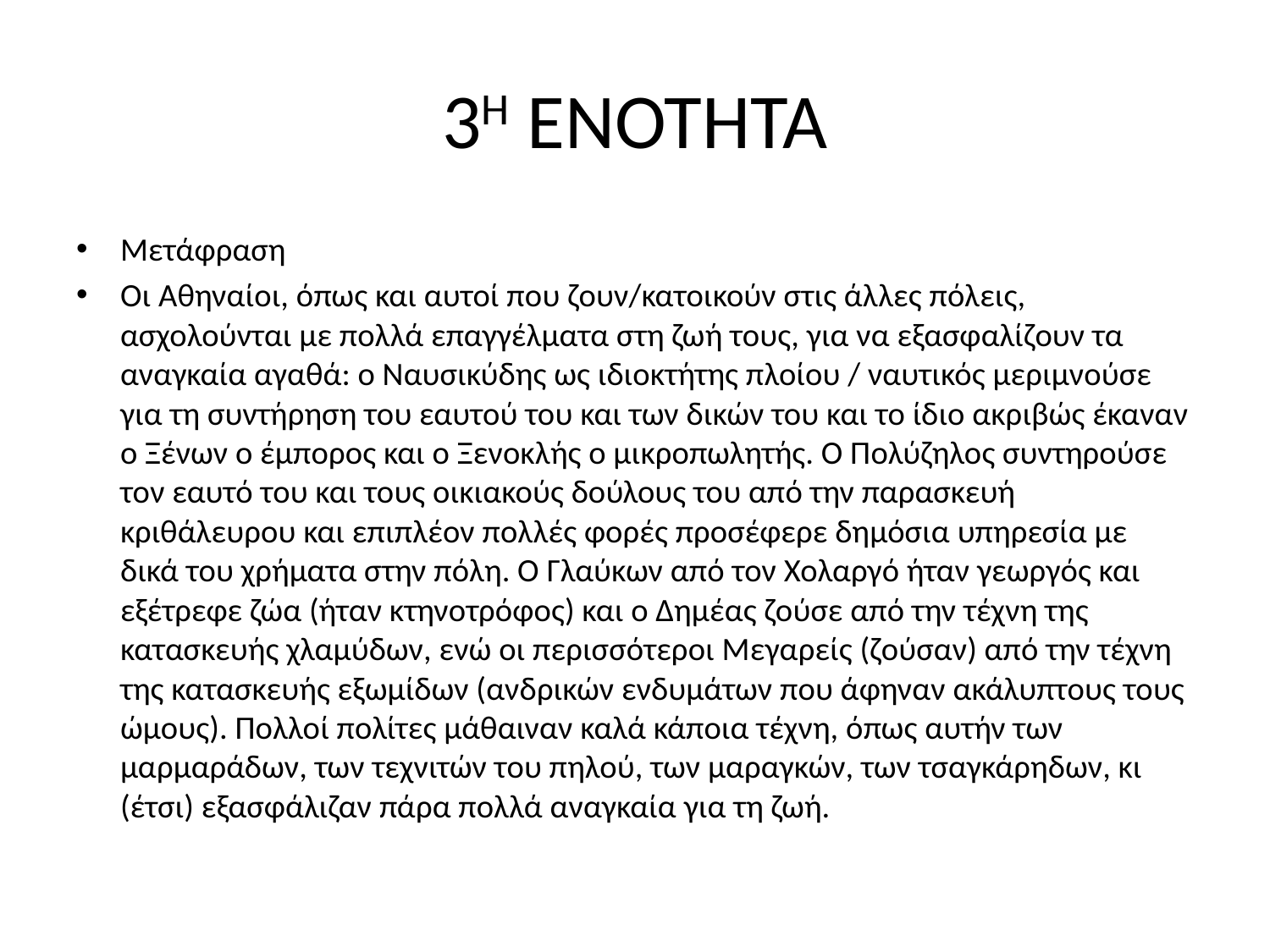

# 3Η ΕΝΟΤΗΤΑ
Μετάφραση
Οι Αθηναίοι, όπως και αυτοί που ζουν/κατοικούν στις άλλες πόλεις, ασχολούνται με πολλά επαγγέλματα στη ζωή τους, για να εξασφαλίζουν τα αναγκαία αγαθά: ο Ναυσικύδης ως ιδιοκτήτης πλοίου / ναυτικός μεριμνούσε για τη συντήρηση του εαυτού του και των δικών του και το ίδιο ακριβώς έκαναν ο Ξένων ο έμπορος και ο Ξενοκλής ο μικροπωλητής. Ο Πολύζηλος συντηρούσε τον εαυτό του και τους οικιακούς δούλους του από την παρασκευή κριθάλευρου και επιπλέον πολλές φορές προσέφερε δημόσια υπηρεσία με δικά του χρήματα στην πόλη. Ο Γλαύκων από τον Χολαργό ήταν γεωργός και εξέτρεφε ζώα (ήταν κτηνοτρόφος) και ο Δημέας ζούσε από την τέχνη της κατασκευής χλαμύδων, ενώ οι περισσότεροι Μεγαρείς (ζούσαν) από την τέχνη της κατασκευής εξωμίδων (ανδρικών ενδυμάτων που άφηναν ακάλυπτους τους ώμους). Πολλοί πολίτες μάθαιναν καλά κάποια τέχνη, όπως αυτήν των μαρμαράδων, των τεχνιτών του πηλού, των μαραγκών, των τσαγκάρηδων, κι (έτσι) εξασφάλιζαν πάρα πολλά αναγκαία για τη ζωή.